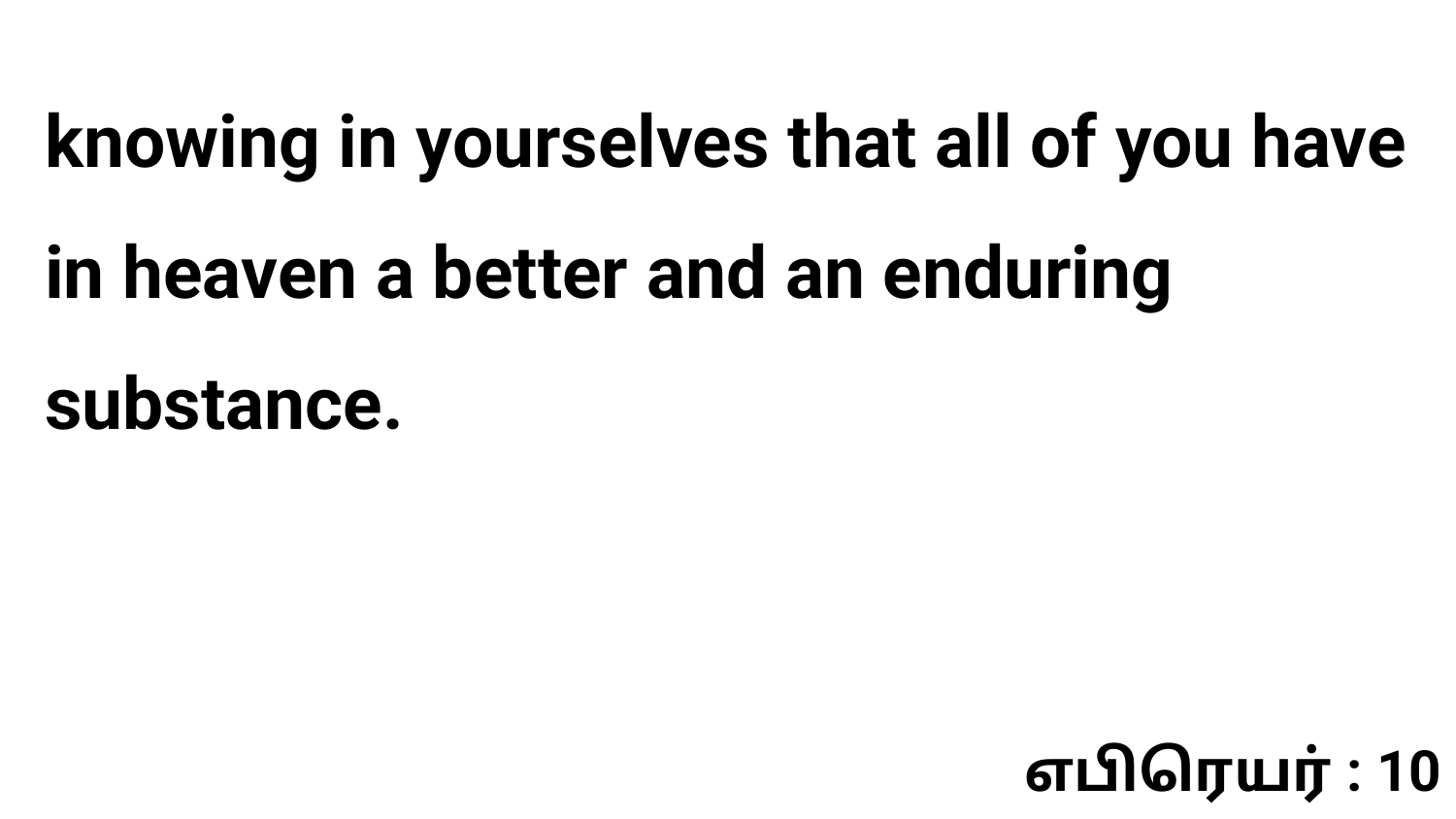

knowing in yourselves that all of you have in heaven a better and an enduring substance.
எபிரெயர் : 10